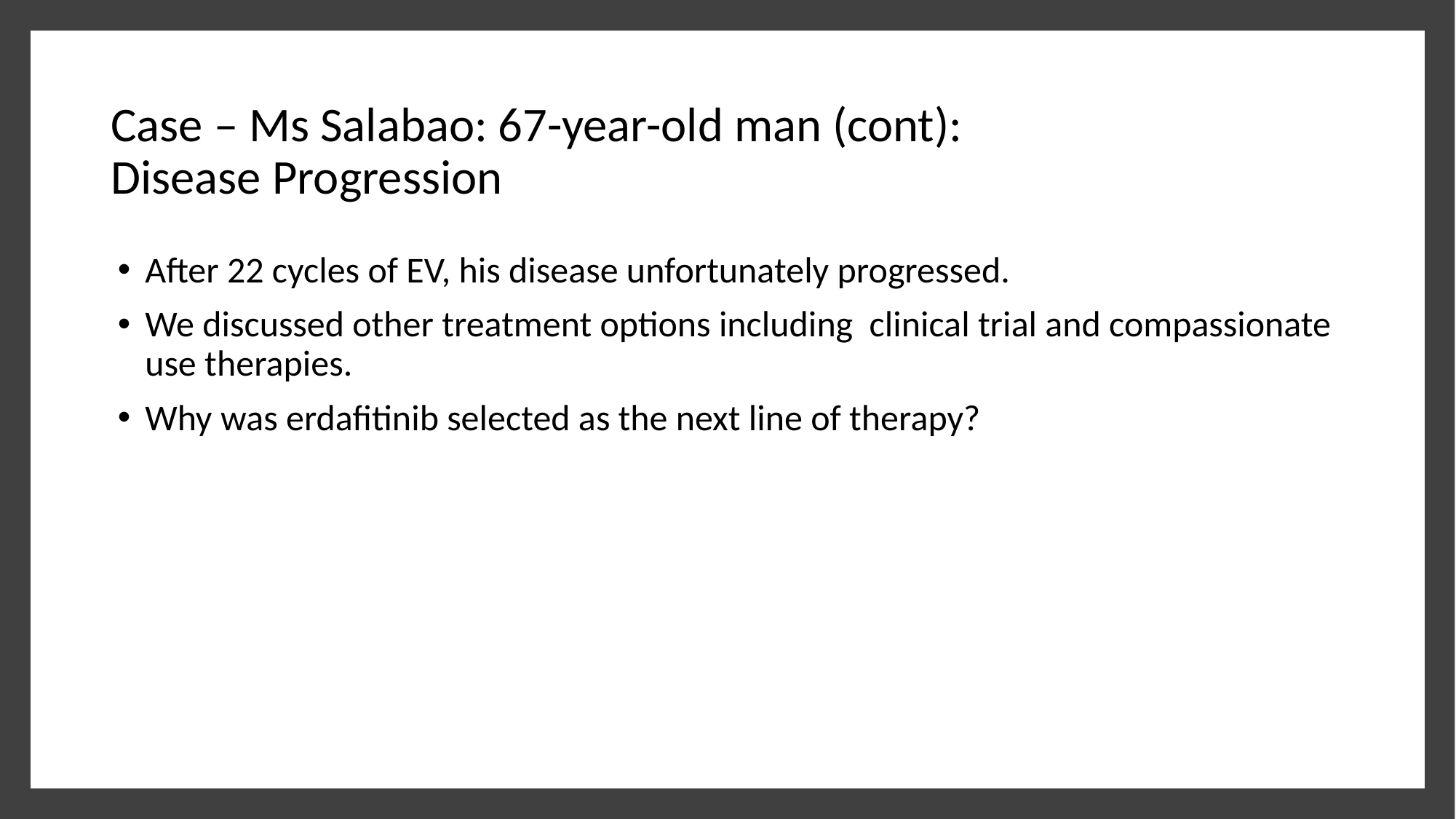

Case – Ms Salabao: 67-year-old man (cont):
Disease Progression
After 22 cycles of EV, his disease unfortunately progressed.
We discussed other treatment options including  clinical trial and compassionate use therapies.
Why was erdafitinib selected as the next line of therapy?